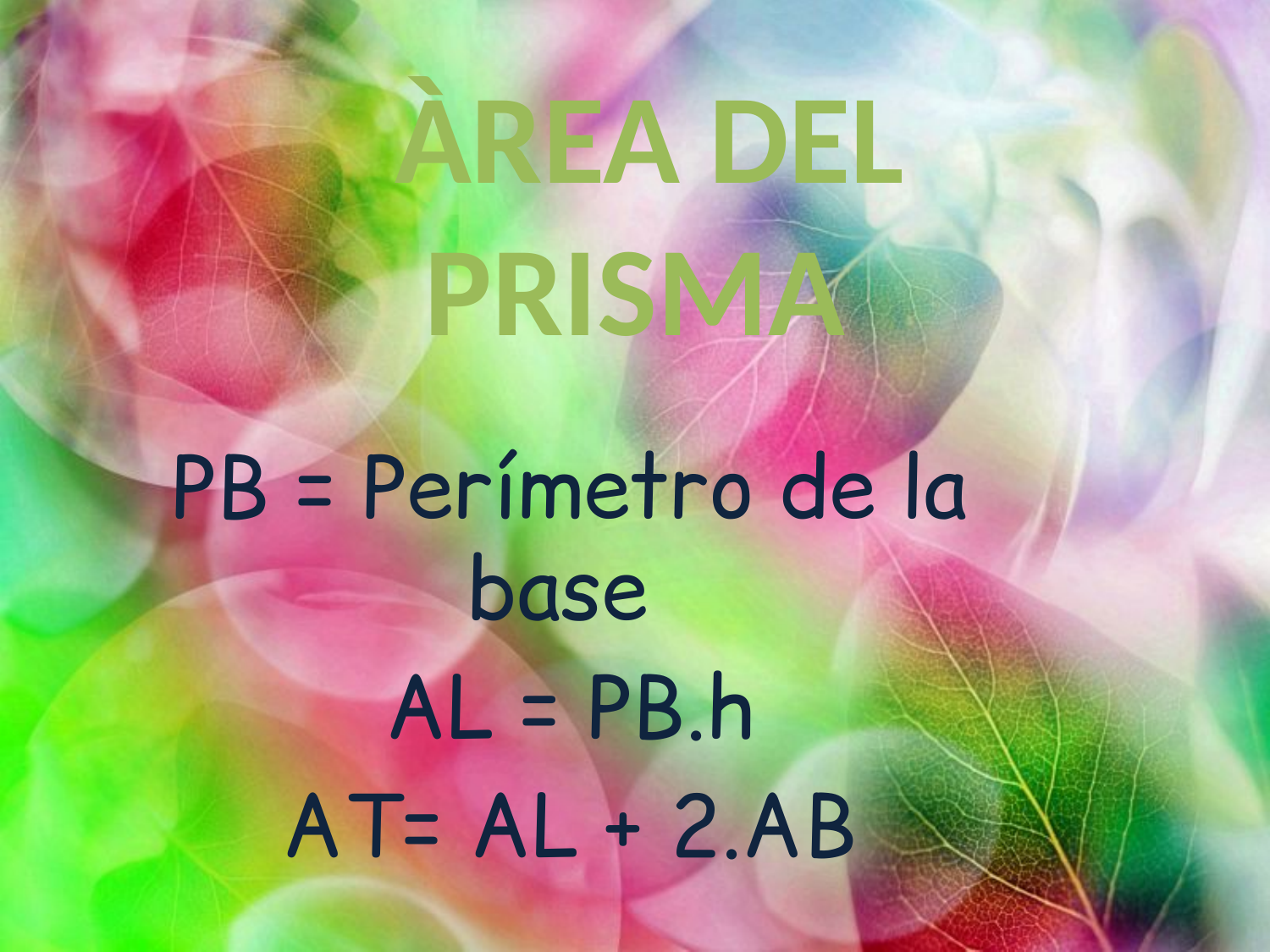

ÀREA DEL PRISMA
PB = Perímetro de la base
AL = PB.h
AT= AL + 2.AB